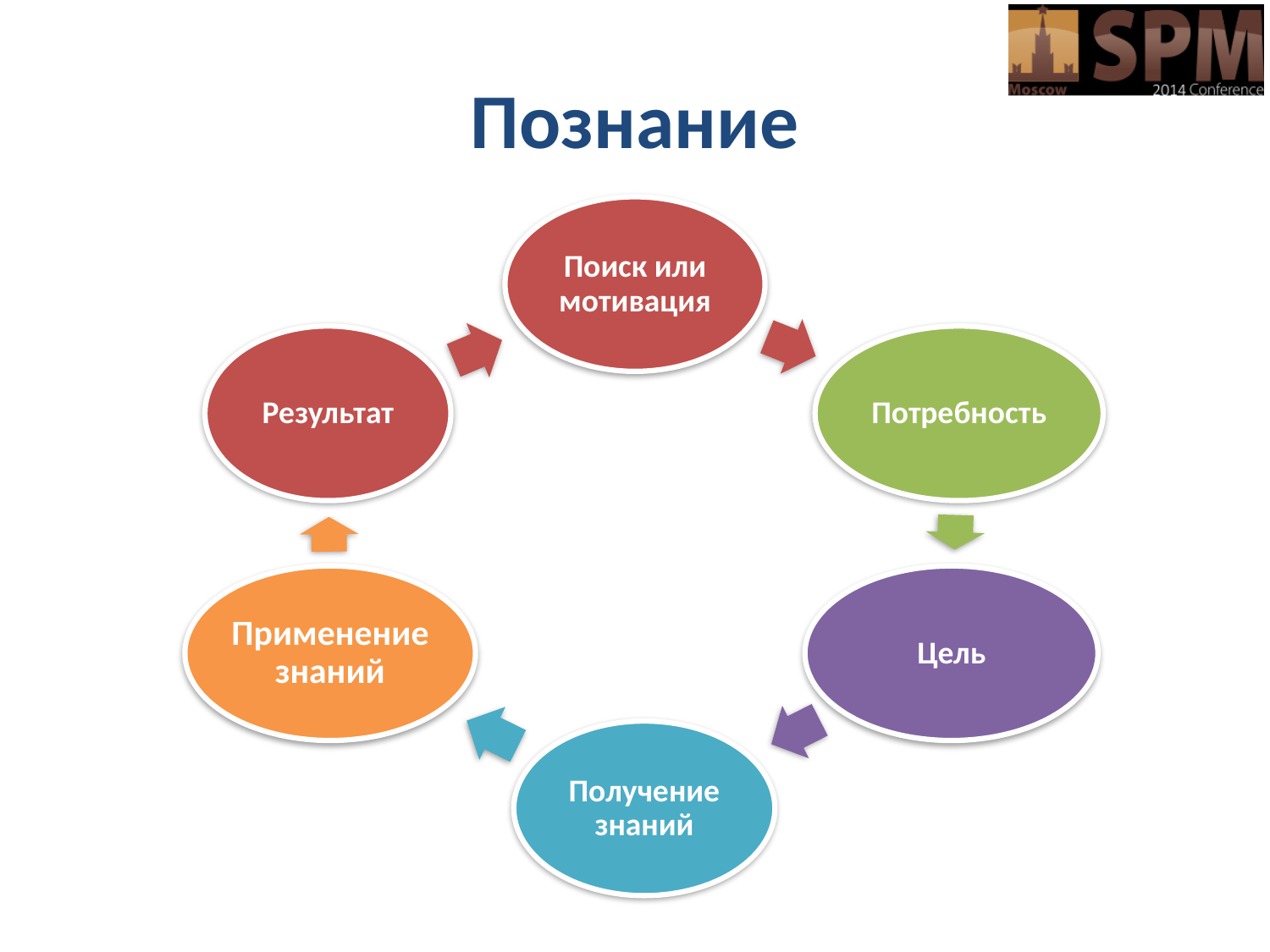

Познание
Поиск или мотивация

Потребность

Цель

Получение знаний

Применение знаний

Результат